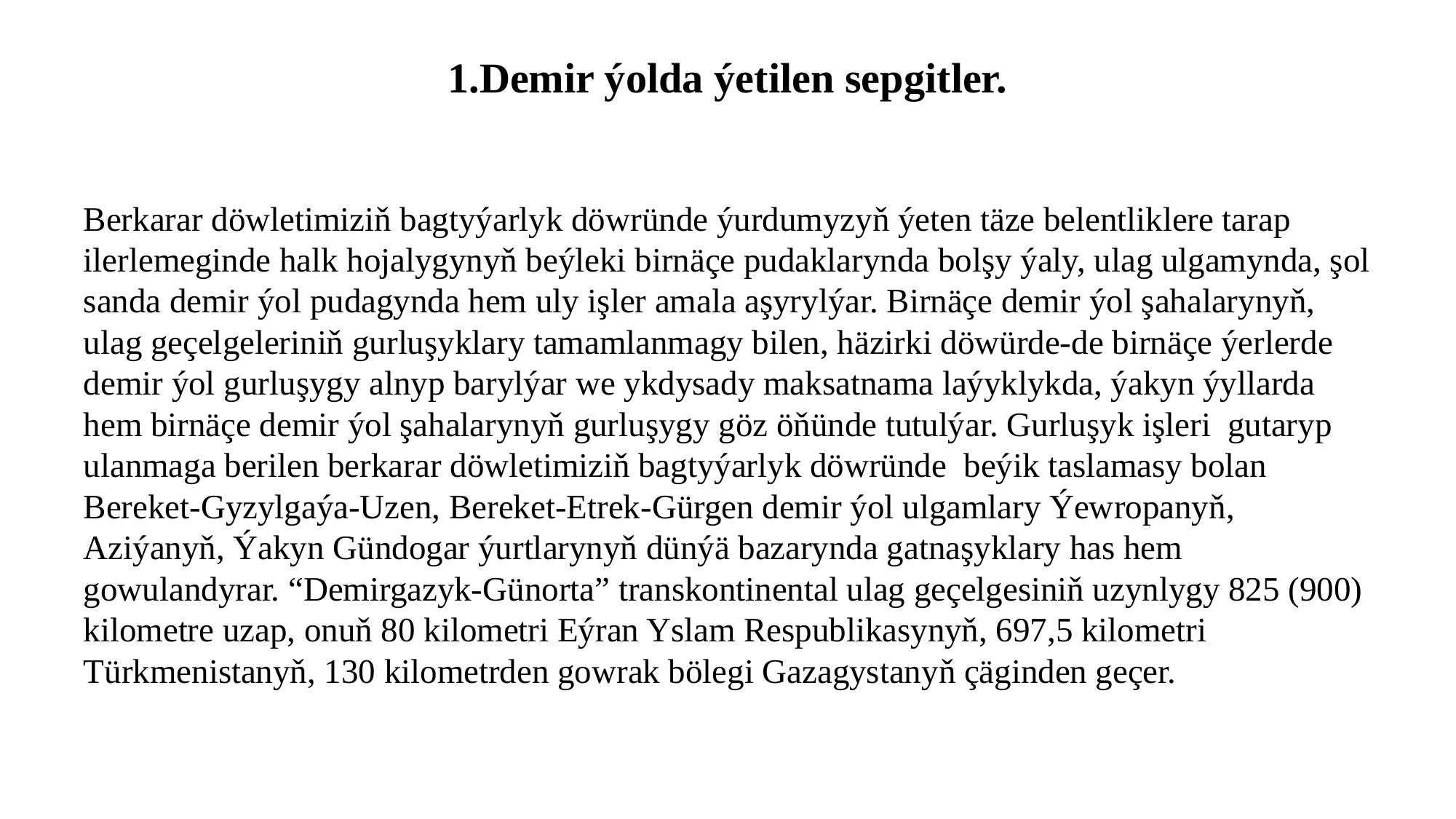

# 1.Demir ýolda ýetilen sepgitler.
Berkarar döwletimiziň bagtyýarlyk döwründe ýurdumyzyň ýeten täze belentliklere tarap ilerlemeginde halk hojalygynyň beýleki birnäçe pudaklarynda bolşy ýaly, ulag ulgamynda, şol sanda demir ýol pudagynda hem uly işler amala aşyrylýar. Birnäçe demir ýol şahalarynyň, ulag geçelgeleriniň gurluşyklary tamamlanmagy bilen, häzirki döwürde-de birnäçe ýerlerde demir ýol gurluşygy alnyp barylýar we ykdysady maksatnama laýyklykda, ýakyn ýyllarda hem birnäçe demir ýol şahalarynyň gurluşygy göz öňünde tutulýar. Gurluşyk işleri  gutaryp ulanmaga berilen berkarar döwletimiziň bagtyýarlyk döwründe  beýik taslamasy bolan Bereket-Gyzylgaýa-Uzen, Bereket-Etrek-Gürgen demir ýol ulgamlary Ýewropanyň, Aziýanyň, Ýakyn Gündogar ýurtlarynyň dünýä bazarynda gatnaşyklary has hem gowulandyrar. “Demirgazyk-Günorta” transkontinental ulag geçelgesiniň uzynlygy 825 (900) kilometre uzap, onuň 80 kilometri Eýran Yslam Respublikasynyň, 697,5 kilometri Türkmenistanyň, 130 kilometrden gowrak bölegi Gazagystanyň çäginden geçer.